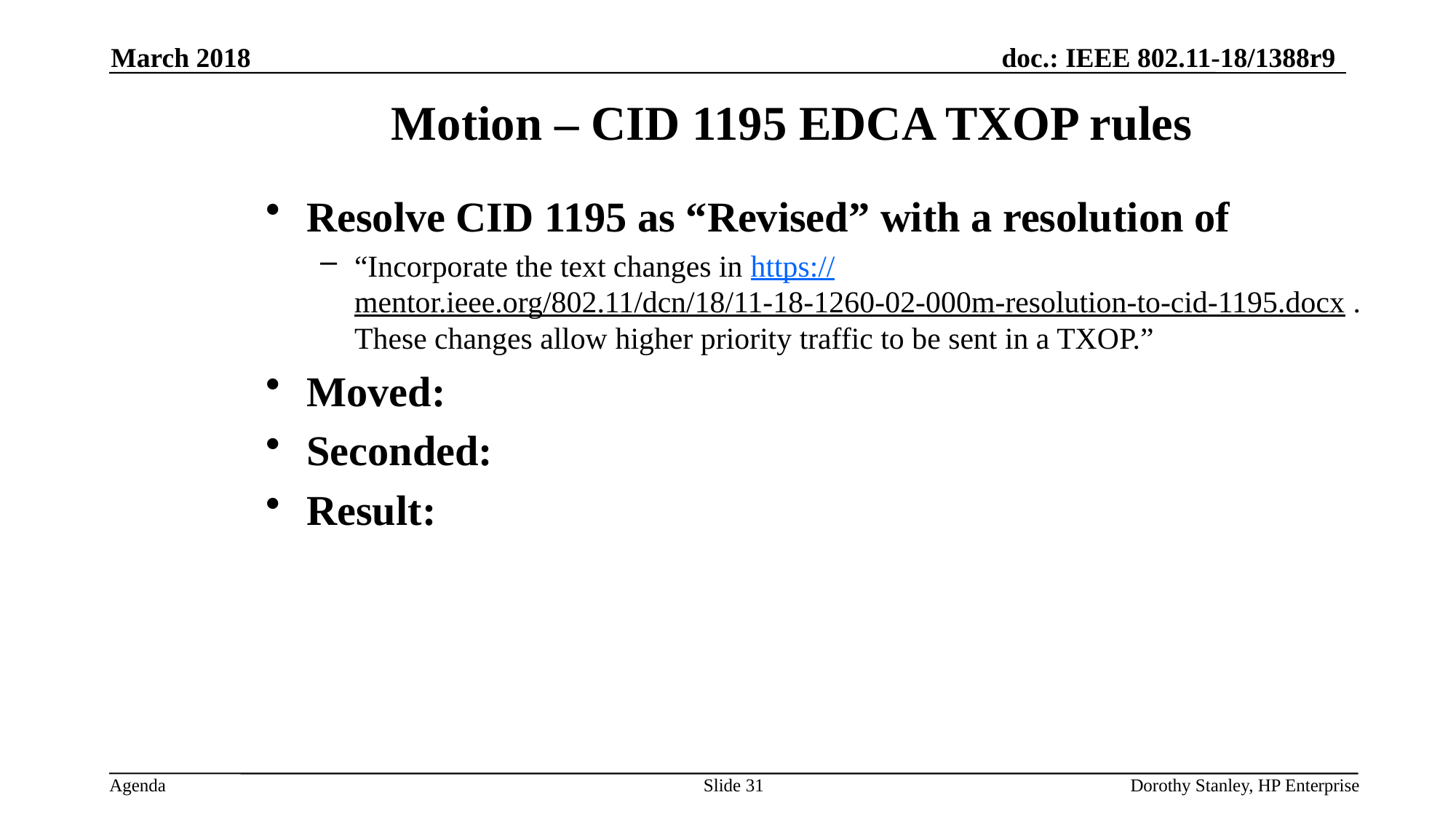

March 2018
Motion – CID 1195 EDCA TXOP rules
Resolve CID 1195 as “Revised” with a resolution of
“Incorporate the text changes in https://mentor.ieee.org/802.11/dcn/18/11-18-1260-02-000m-resolution-to-cid-1195.docx . These changes allow higher priority traffic to be sent in a TXOP.”
Moved:
Seconded:
Result:

Slide 31
Dorothy Stanley, HP Enterprise